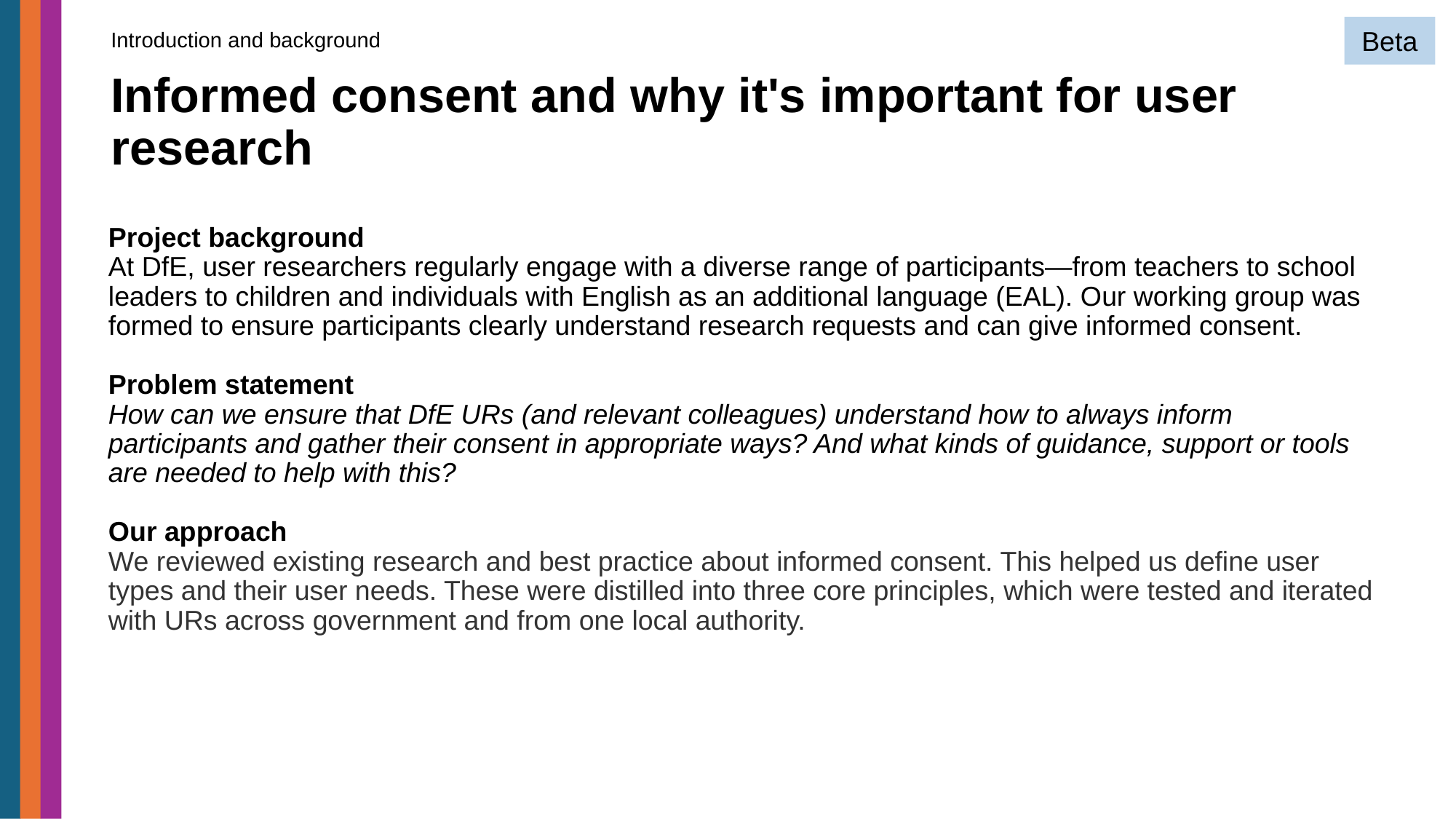

Beta
Introduction and background
# Informed consent and why it's important for user research
Project background
At DfE, user researchers regularly engage with a diverse range of participants—from teachers to school leaders to children and individuals with English as an additional language (EAL). Our working group was formed to ensure participants clearly understand research requests and can give informed consent.

Problem statement
How can we ensure that DfE URs (and relevant colleagues) understand how to always inform participants and gather their consent in appropriate ways? And what kinds of guidance, support or tools are needed to help with this?

Our approach
We reviewed existing research and best practice about informed consent. This helped us define user types and their user needs. These were distilled into three core principles, which were tested and iterated with URs across government and from one local authority.